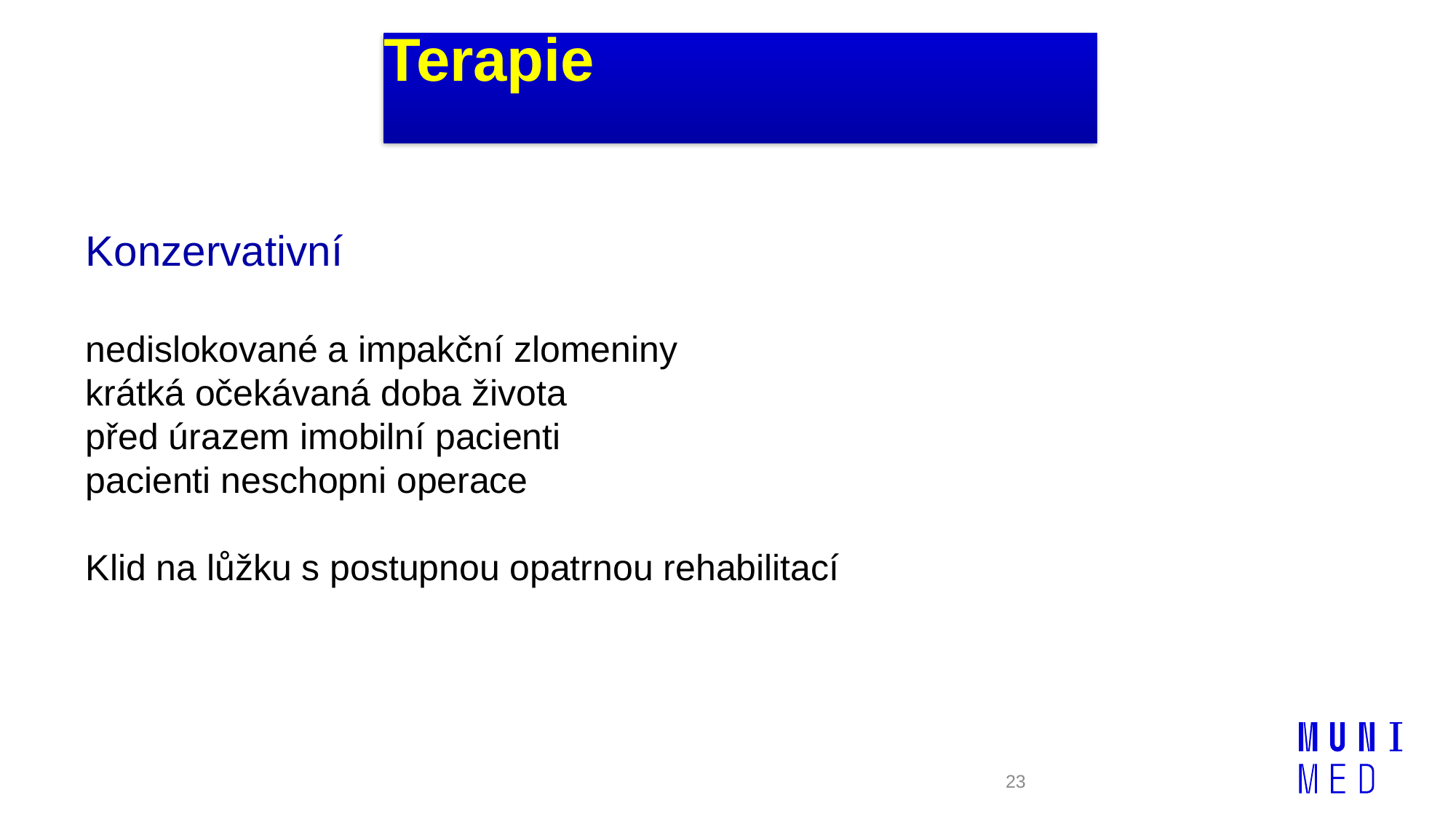

# Terapie
Konzervativní

nedislokované a impakční zlomeniny
krátká očekávaná doba života
před úrazem imobilní pacienti
pacienti neschopni operace

Klid na lůžku s postupnou opatrnou rehabilitací

23